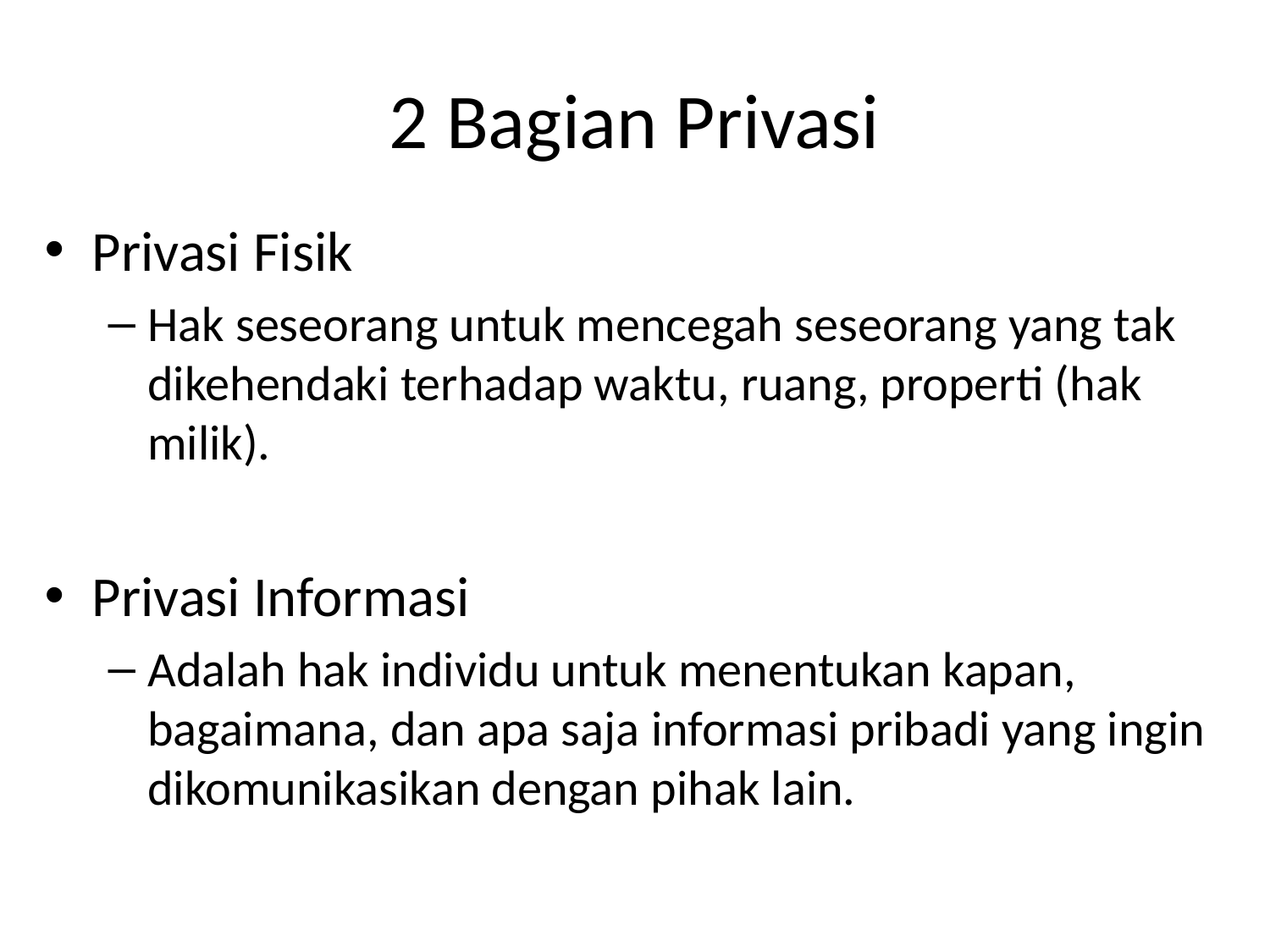

# 2 Bagian Privasi
Privasi Fisik
Hak seseorang untuk mencegah seseorang yang tak dikehendaki terhadap waktu, ruang, properti (hak milik).

Privasi Informasi
Adalah hak individu untuk menentukan kapan, bagaimana, dan apa saja informasi pribadi yang ingin dikomunikasikan dengan pihak lain.